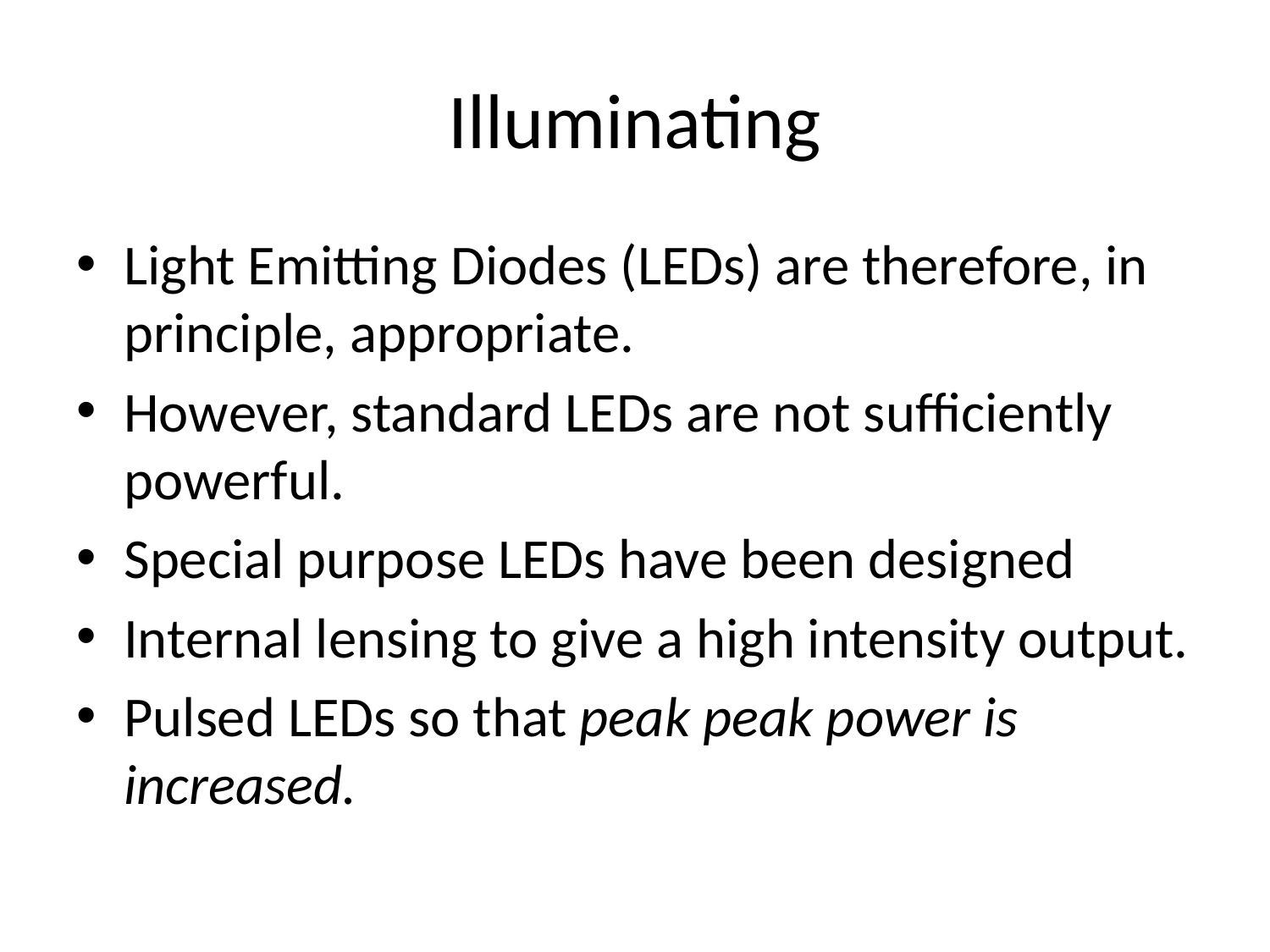

# Illuminating
Light Emitting Diodes (LEDs) are therefore, in principle, appropriate.
However, standard LEDs are not sufficiently powerful.
Special purpose LEDs have been designed
Internal lensing to give a high intensity output.
Pulsed LEDs so that peak peak power is increased.